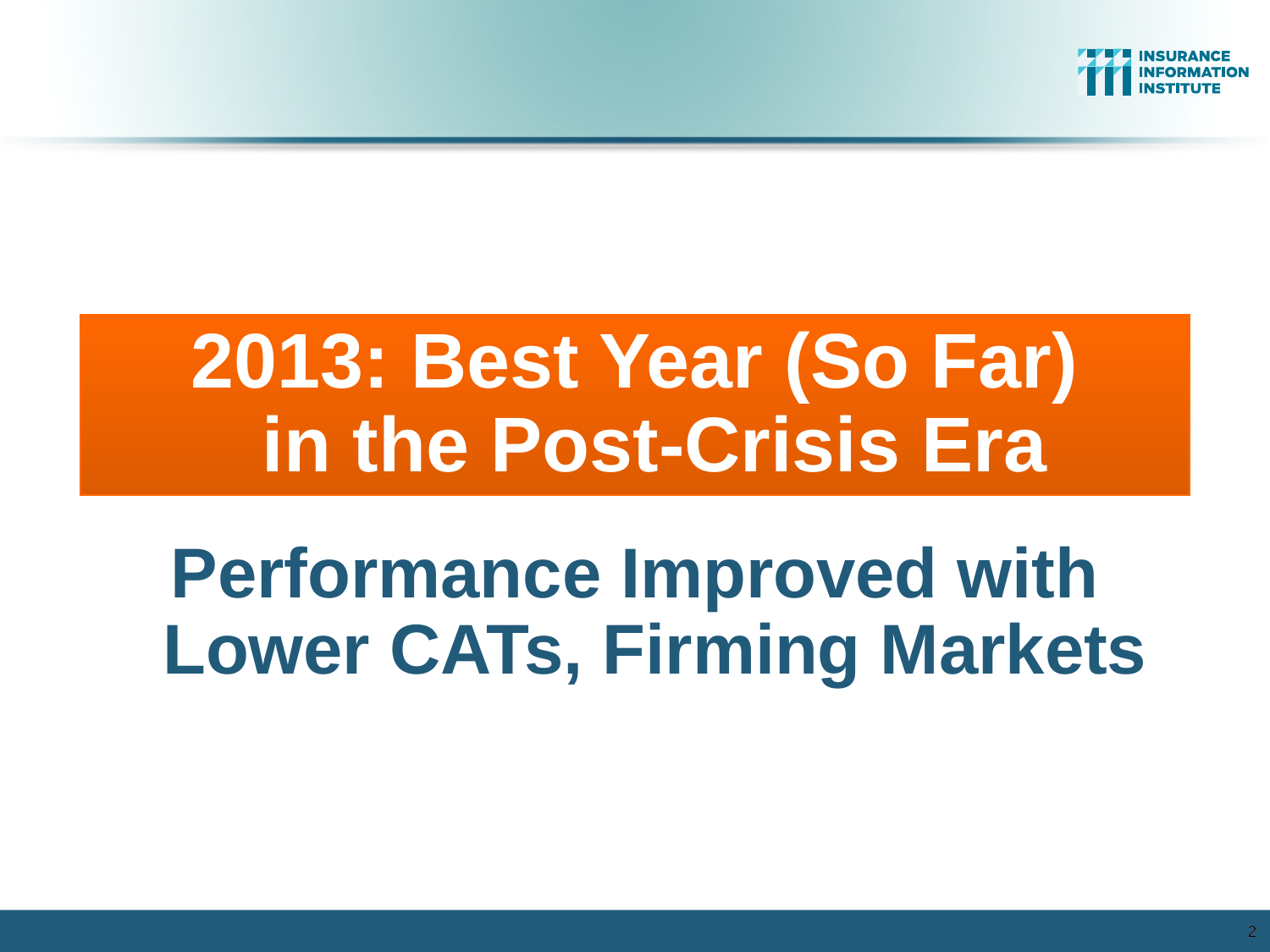

2013: Best Year (So Far)
in the Post-Crisis Era
Performance Improved with Lower CATs, Firming Markets

2
2
12/01/09 - 9pm